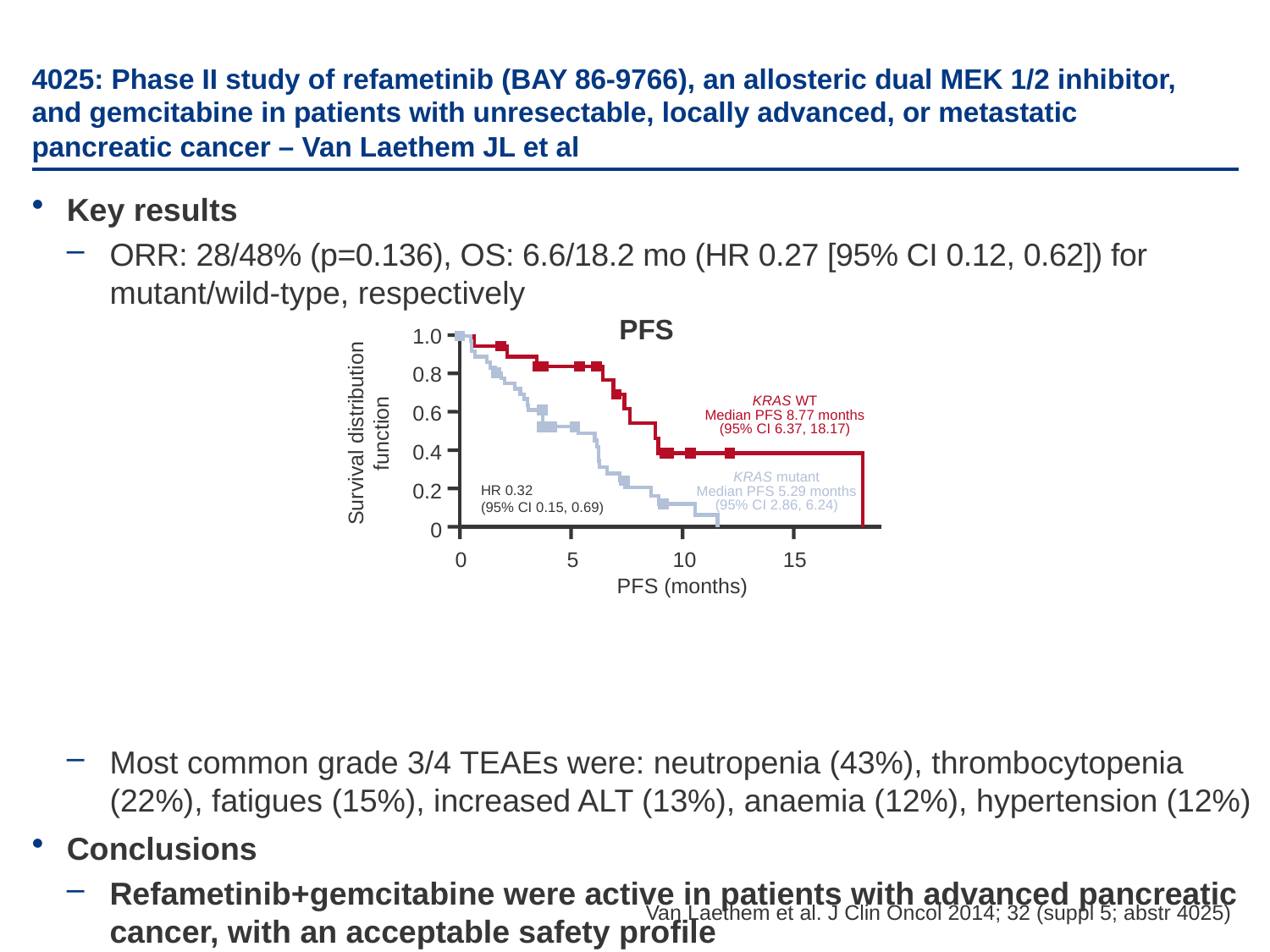

# 4025: Phase II study of refametinib (BAY 86-9766), an allosteric dual MEK 1/2 inhibitor, and gemcitabine in patients with unresectable, locally advanced, or metastatic pancreatic cancer – Van Laethem JL et al
Key results
ORR: 28/48% (p=0.136), OS: 6.6/18.2 mo (HR 0.27 [95% CI 0.12, 0.62]) for mutant/wild-type, respectively

Most common grade 3/4 TEAEs were: neutropenia (43%), thrombocytopenia (22%), fatigues (15%), increased ALT (13%), anaemia (12%), hypertension (12%)
Conclusions
Refametinib+gemcitabine were active in patients with advanced pancreatic cancer, with an acceptable safety profile
There was a trend towards improved ORR, PFS and OS in KRAS wild-type patients
PFS
1.0
0.8
0.6
0.4
0.2
0

KRAS WT
Median PFS 8.77 months
(95% CI 6.37, 18.17)
Survival distribution
function
KRAS mutant
Median PFS 5.29 months
(95% CI 2.86, 6.24)
HR 0.32
(95% CI 0.15, 0.69)
0	5	10	15
PFS (months)
Van Laethem et al. J Clin Oncol 2014; 32 (suppl 5; abstr 4025)